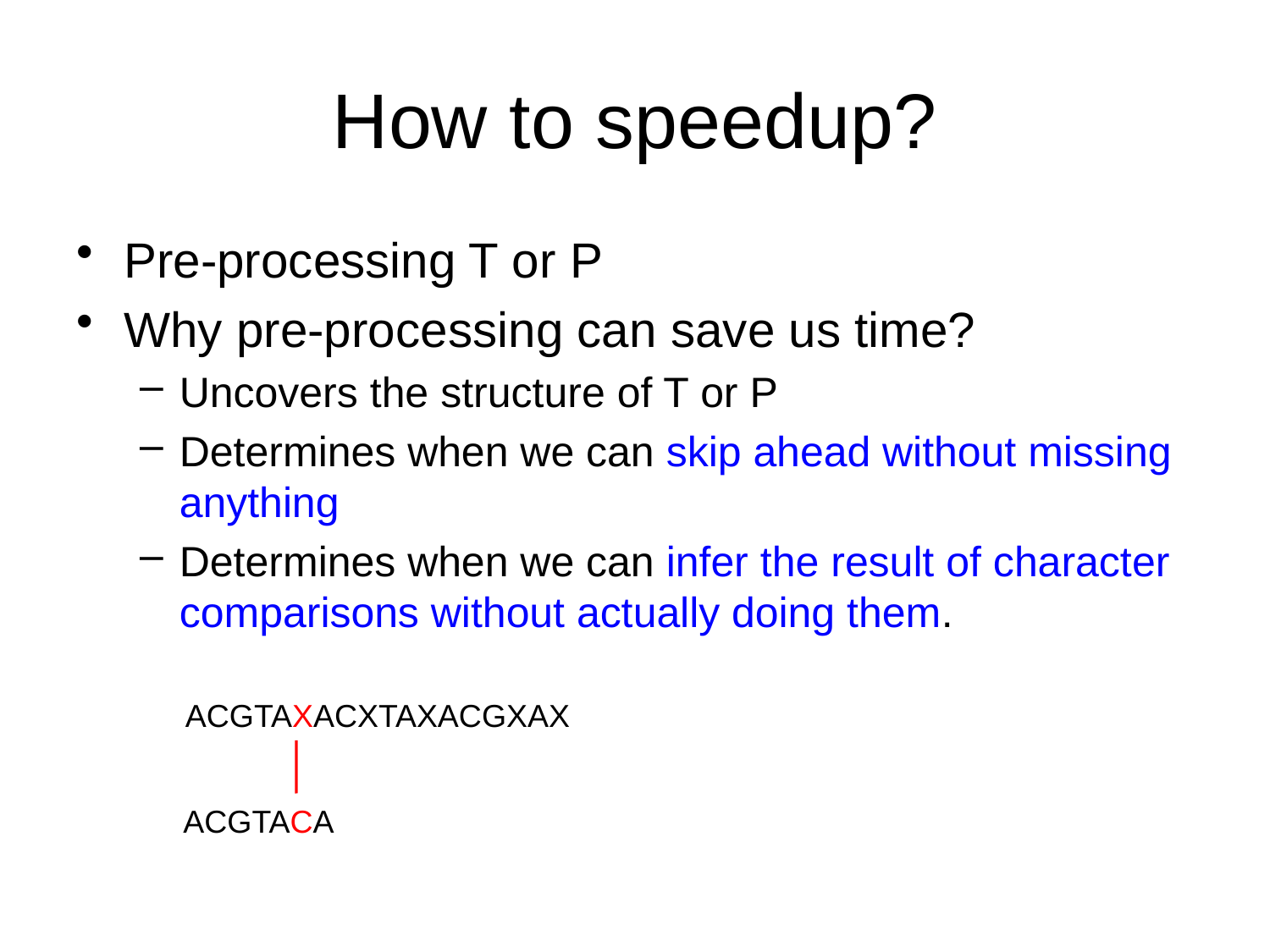

# How to speedup?
Pre-processing T or P
Why pre-processing can save us time?
Uncovers the structure of T or P
Determines when we can skip ahead without missing anything
Determines when we can infer the result of character comparisons without actually doing them.
ACGTAXACXTAXACGXAX

ACGTACA